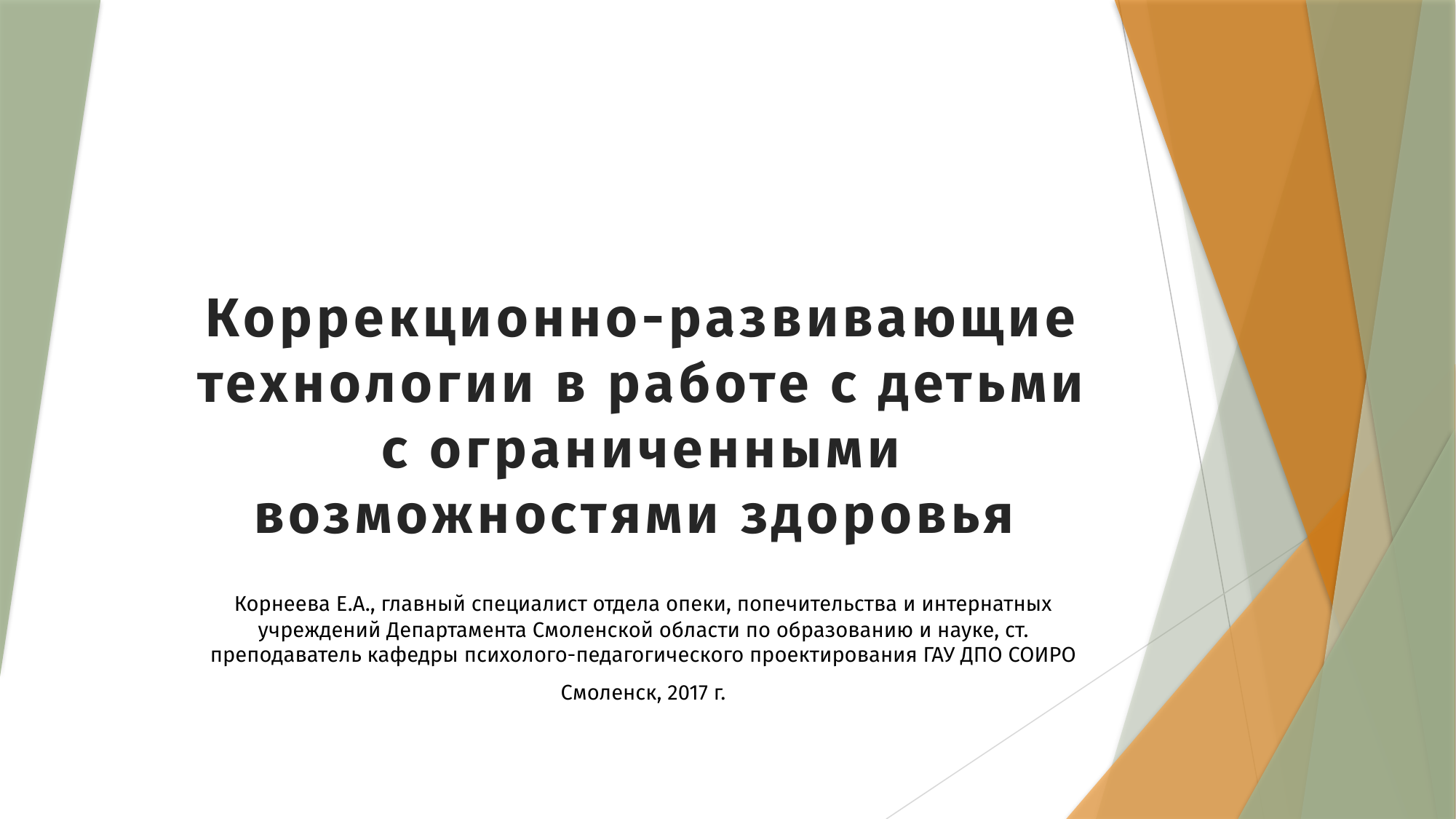

# Коррекционно-развивающие технологии в работе с детьми с ограниченными возможностями здоровья
Корнеева Е.А., главный специалист отдела опеки, попечительства и интернатных учреждений Департамента Смоленской области по образованию и науке, ст. преподаватель кафедры психолого-педагогического проектирования ГАУ ДПО СОИРО
Смоленск, 2017 г.